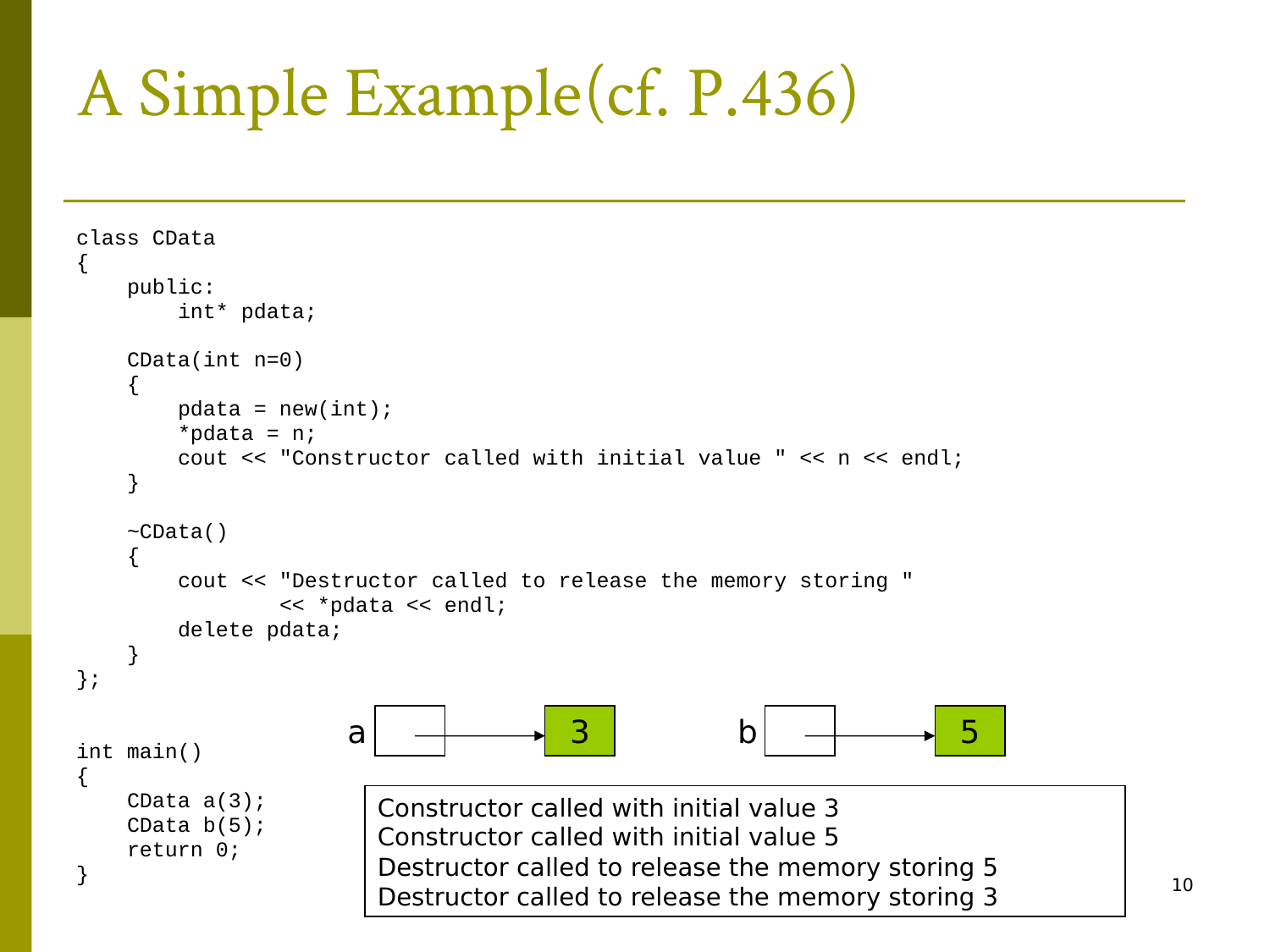

# A Simple Example	(cf. P.436)
class CData
{
    public:
        int* pdata;

    CData(int n=0)
    {
        pdata = new(int);
        *pdata = n;
        cout << "Constructor called with initial value " << n << endl;
    }

    ~CData()
    {
        cout << "Destructor called to release the memory storing "
                << *pdata << endl;
        delete pdata;
    }
};

int main()
{
    CData a(3);
    CData b(5);
    return 0;
}

a

3

b

5

Constructor called with initial value 3
Constructor called with initial value 5
Destructor called to release the memory storing 5
Destructor called to release the memory storing 3
10